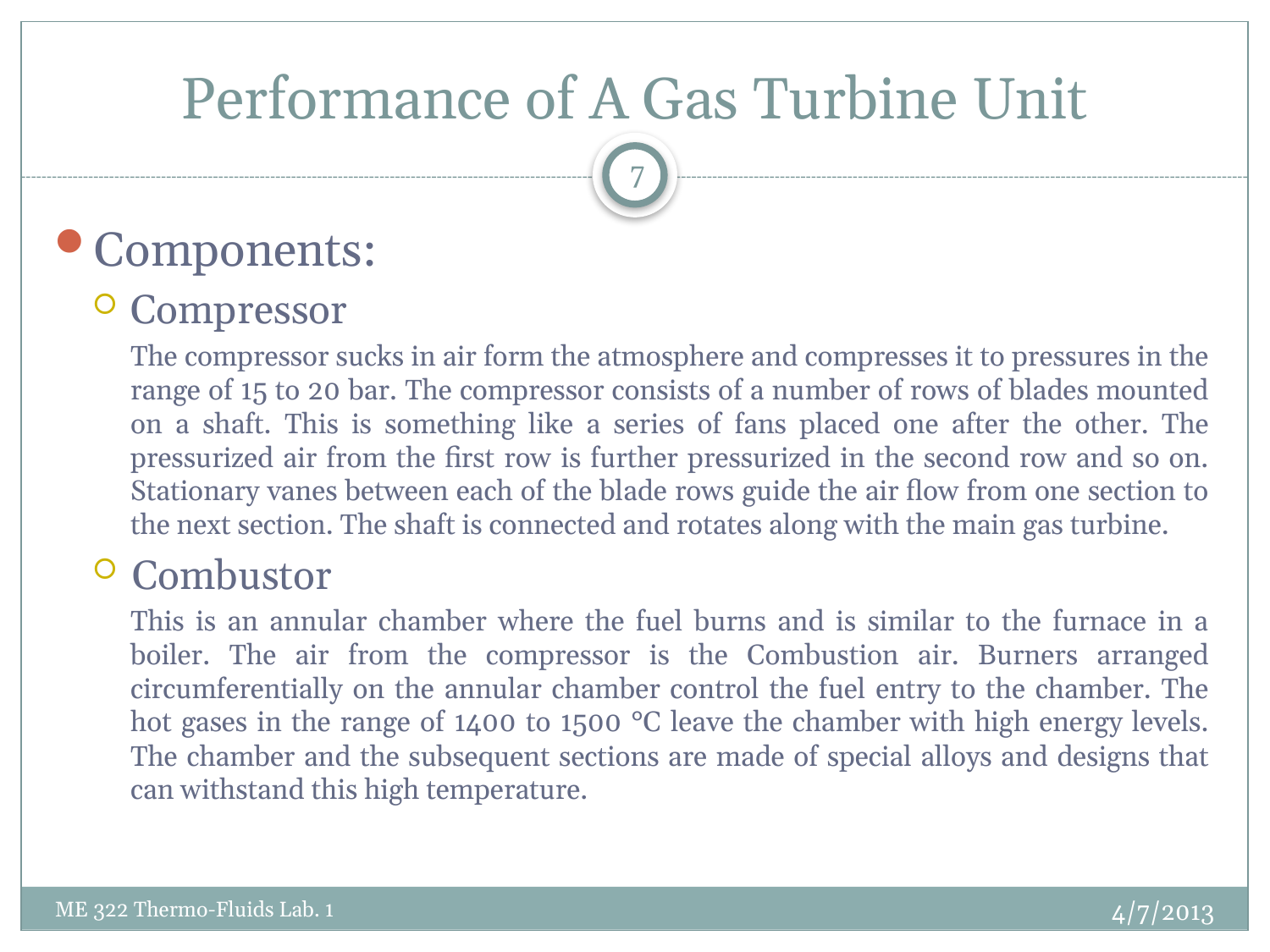

# Performance of A Gas Turbine Unit
7
Components:
Compressor
The compressor sucks in air form the atmosphere and compresses it to pressures in the range of 15 to 20 bar. The compressor consists of a number of rows of blades mounted on a shaft. This is something like a series of fans placed one after the other. The pressurized air from the first row is further pressurized in the second row and so on. Stationary vanes between each of the blade rows guide the air flow from one section to the next section. The shaft is connected and rotates along with the main gas turbine.
Combustor
This is an annular chamber where the fuel burns and is similar to the furnace in a boiler. The air from the compressor is the Combustion air. Burners arranged circumferentially on the annular chamber control the fuel entry to the chamber. The hot gases in the range of 1400 to 1500 °C leave the chamber with high energy levels. The chamber and the subsequent sections are made of special alloys and designs that can withstand this high temperature.

4/7/2013
ME 322 Thermo-Fluids Lab. 1